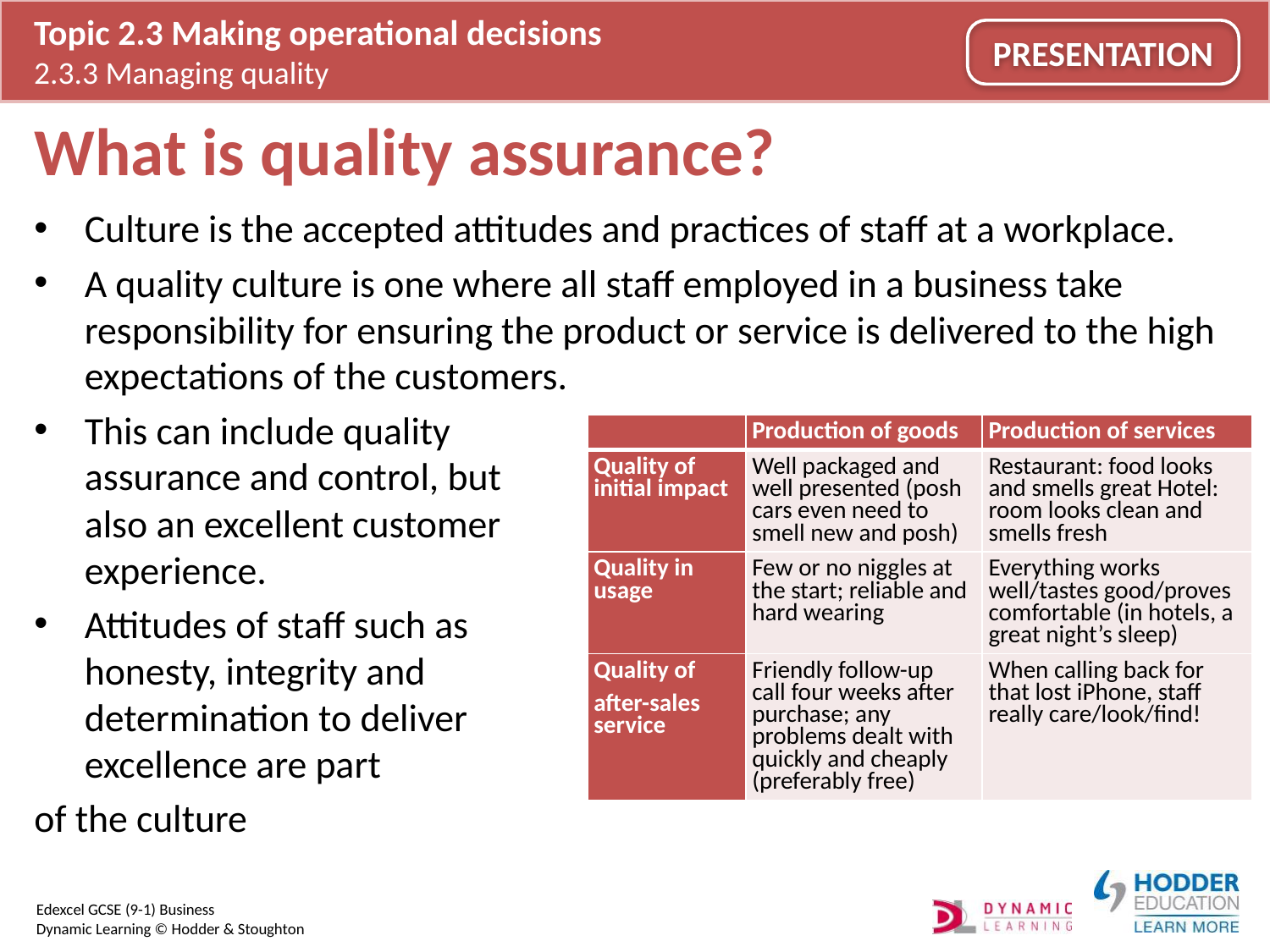

# What is quality assurance?
Culture is the accepted attitudes and practices of staff at a workplace.
A quality culture is one where all staff employed in a business take responsibility for ensuring the product or service is delivered to the high expectations of the customers.
This can include quality
assurance and control, but
also an excellent customer
experience.
Attitudes of staff such as
honesty, integrity and
determination to deliver
excellence are part
of the culture
|  | Production of goods | Production of services |
| --- | --- | --- |
| Quality of initial impact | Well packaged and well presented (posh cars even need to smell new and posh) | Restaurant: food looks and smells great Hotel: room looks clean and smells fresh |
| Quality in usage | Few or no niggles at the start; reliable and hard wearing | Everything works well/tastes good/proves comfortable (in hotels, a great night’s sleep) |
| Quality of after-sales service | Friendly follow-up call four weeks after purchase; any problems dealt with quickly and cheaply (preferably free) | When calling back for that lost iPhone, staff really care/look/find! |